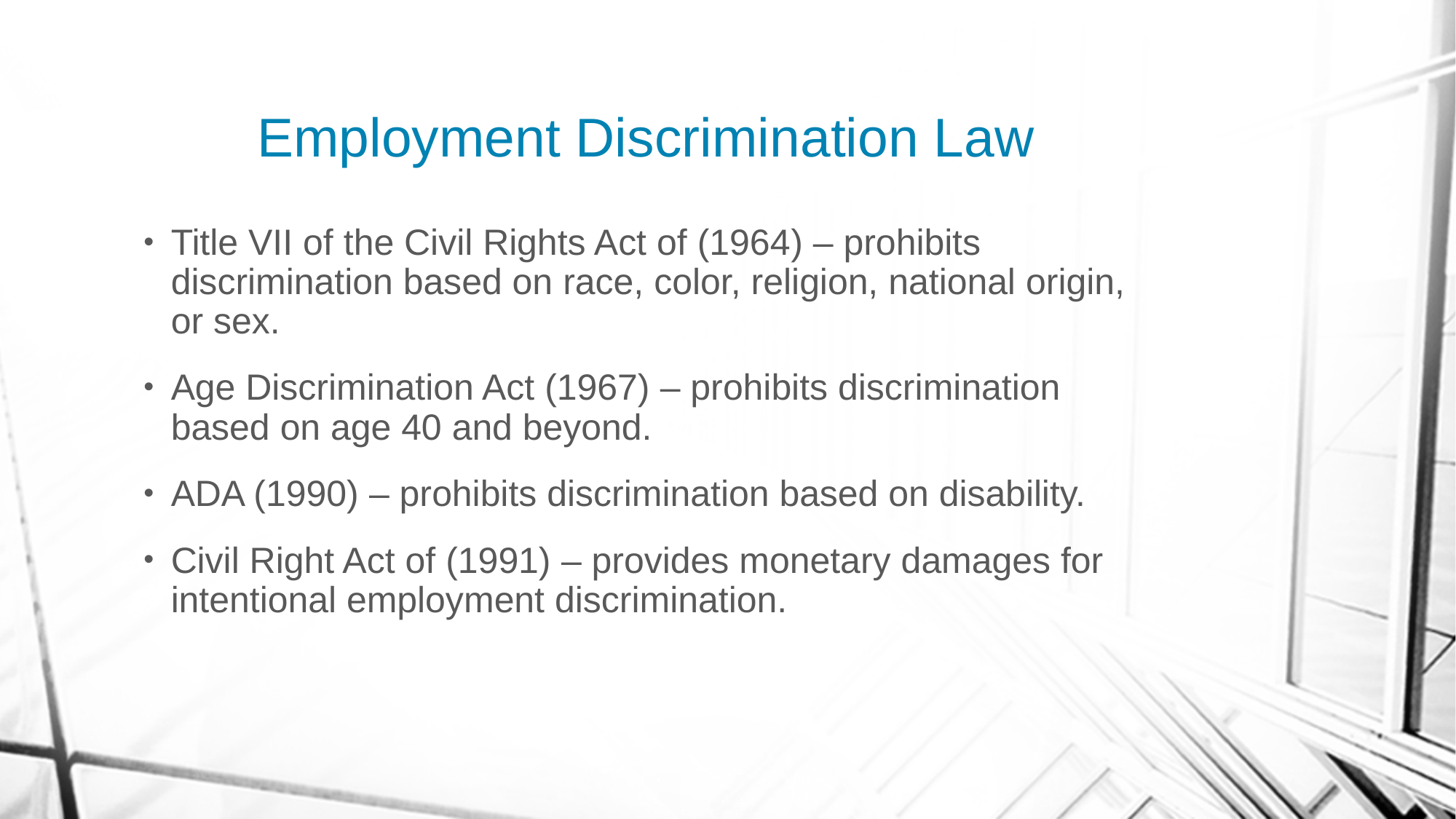

# Employment Discrimination Law
Title VII of the Civil Rights Act of (1964) – prohibits discrimination based on race, color, religion, national origin, or sex.
Age Discrimination Act (1967) – prohibits discrimination based on age 40 and beyond.
ADA (1990) – prohibits discrimination based on disability.
Civil Right Act of (1991) – provides monetary damages for intentional employment discrimination.